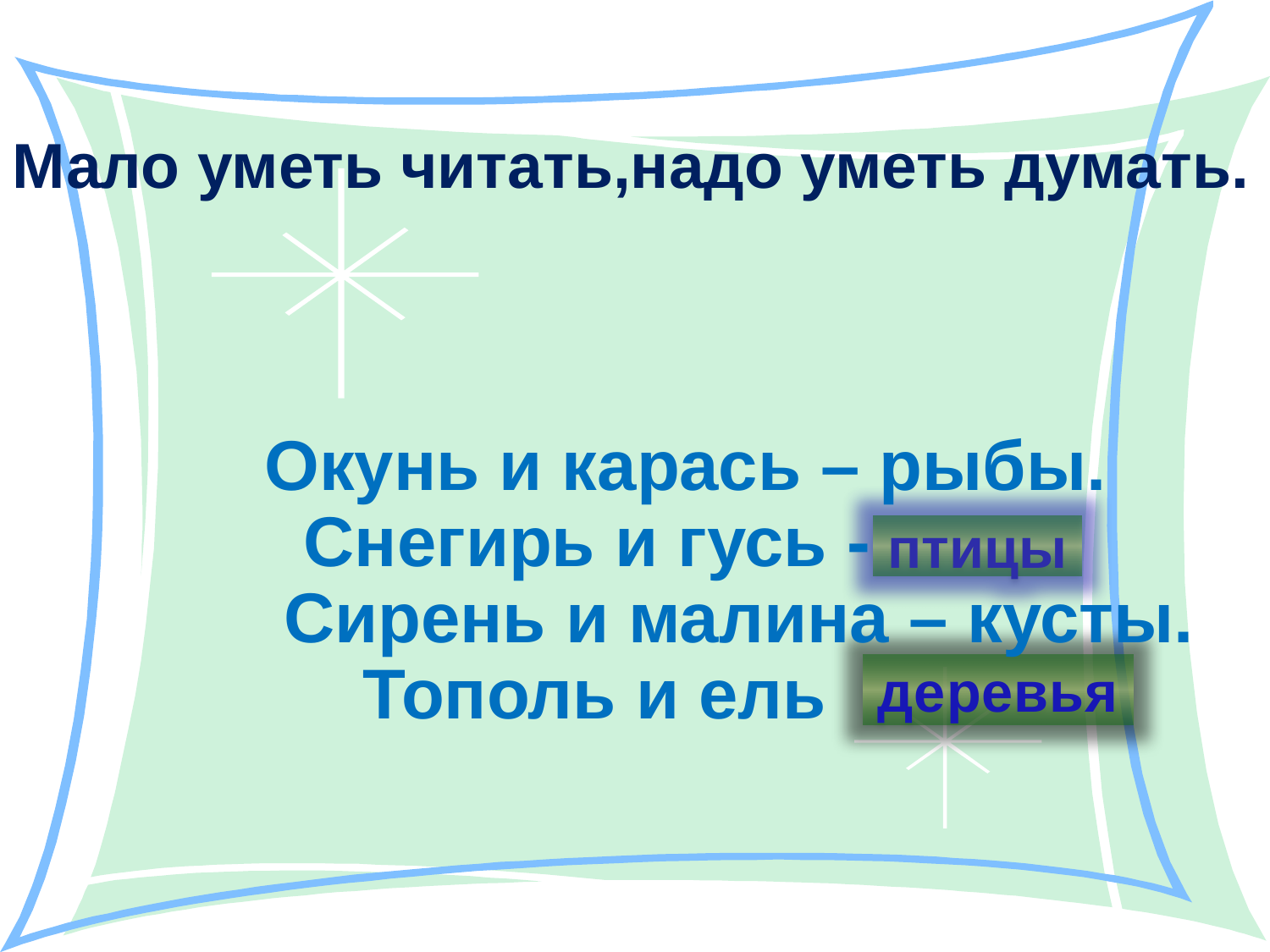

Мало уметь читать,надо уметь думать.

           Окунь и карась – рыбы.
             Снегирь и гусь -
            Сирень и малина – кусты.
                Тополь и ель
птицы
деревья